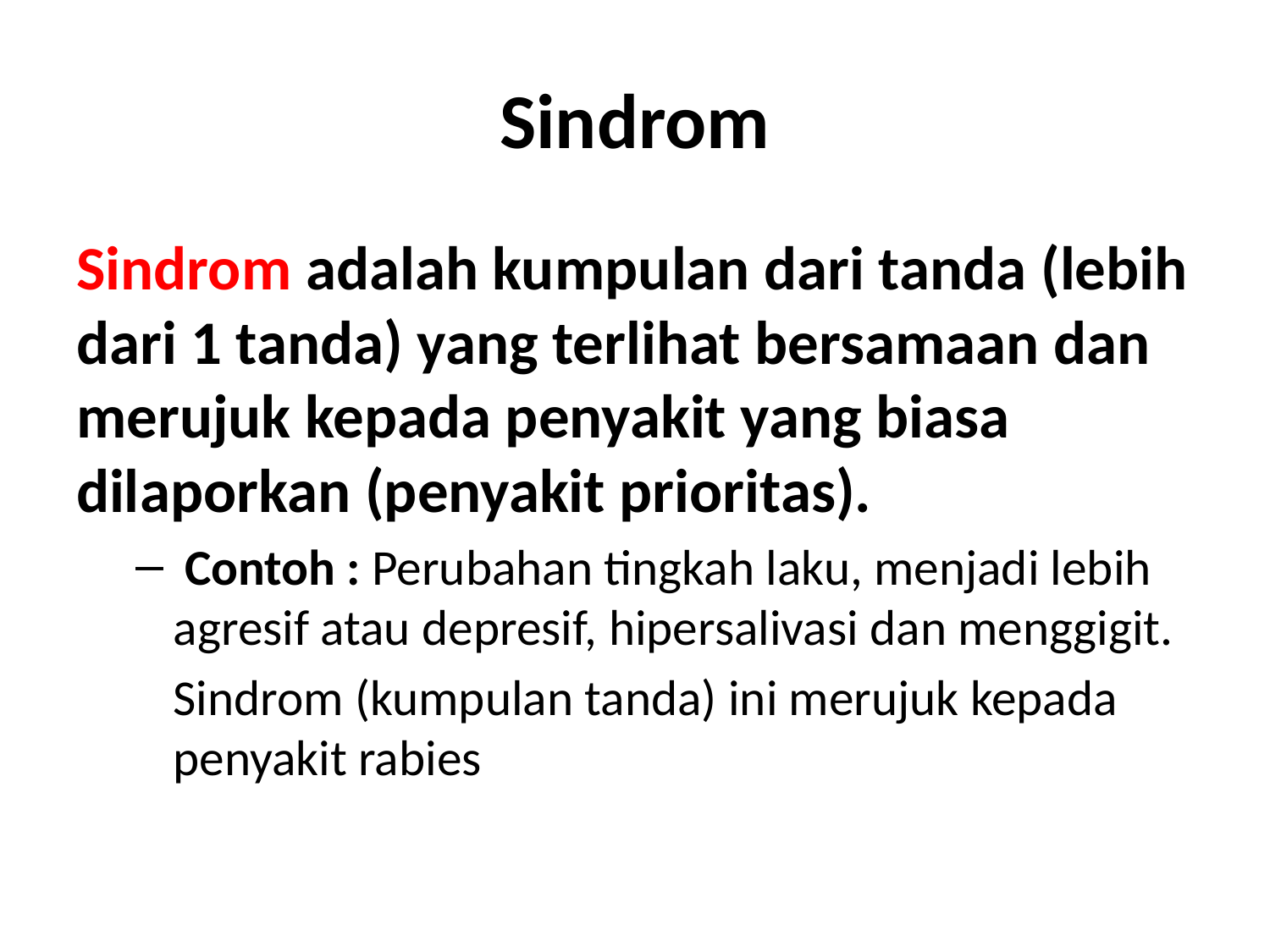

# Sindrom
Sindrom adalah kumpulan dari tanda (lebih dari 1 tanda) yang terlihat bersamaan dan merujuk kepada penyakit yang biasa dilaporkan (penyakit prioritas).
 Contoh : Perubahan tingkah laku, menjadi lebih agresif atau depresif, hipersalivasi dan menggigit.
	Sindrom (kumpulan tanda) ini merujuk kepada penyakit rabies